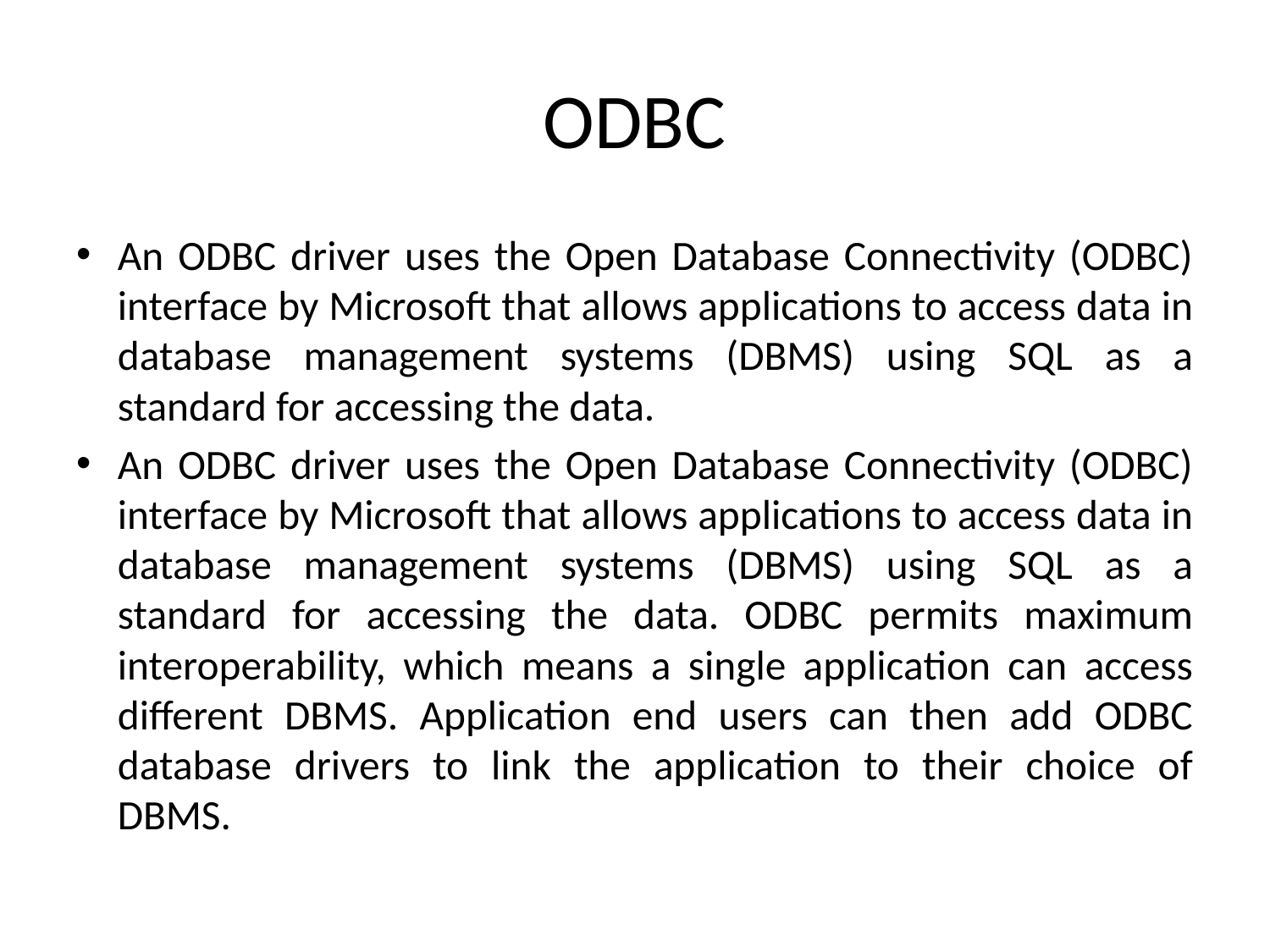

# ODBC
An ODBC driver uses the Open Database Connectivity (ODBC) interface by Microsoft that allows applications to access data in database management systems (DBMS) using SQL as a standard for accessing the data.
An ODBC driver uses the Open Database Connectivity (ODBC) interface by Microsoft that allows applications to access data in database management systems (DBMS) using SQL as a standard for accessing the data. ODBC permits maximum interoperability, which means a single application can access different DBMS. Application end users can then add ODBC database drivers to link the application to their choice of DBMS.